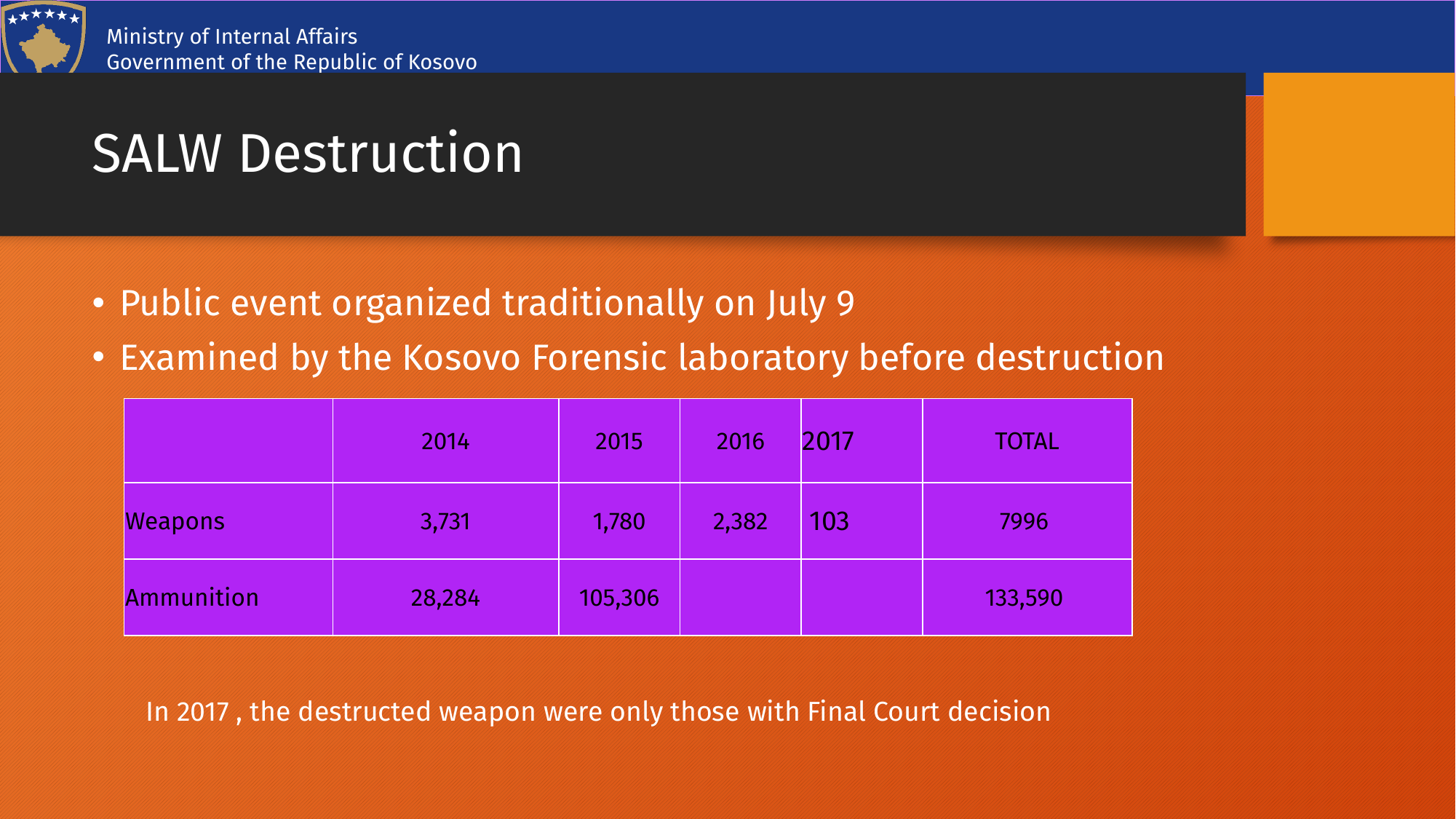

# SALW Destruction
Public event organized traditionally on July 9
Examined by the Kosovo Forensic laboratory before destruction

|  | 2014 | 2015 | 2016 | 2017 | TOTAL |
| --- | --- | --- | --- | --- | --- |
| Weapons | 3,731 | 1,780 | 2,382 | 103 | 7996 |
| Ammunition | 28,284 | 105,306 |  |  | 133,590 |
In 2017 , the destructed weapon were only those with Final Court decision